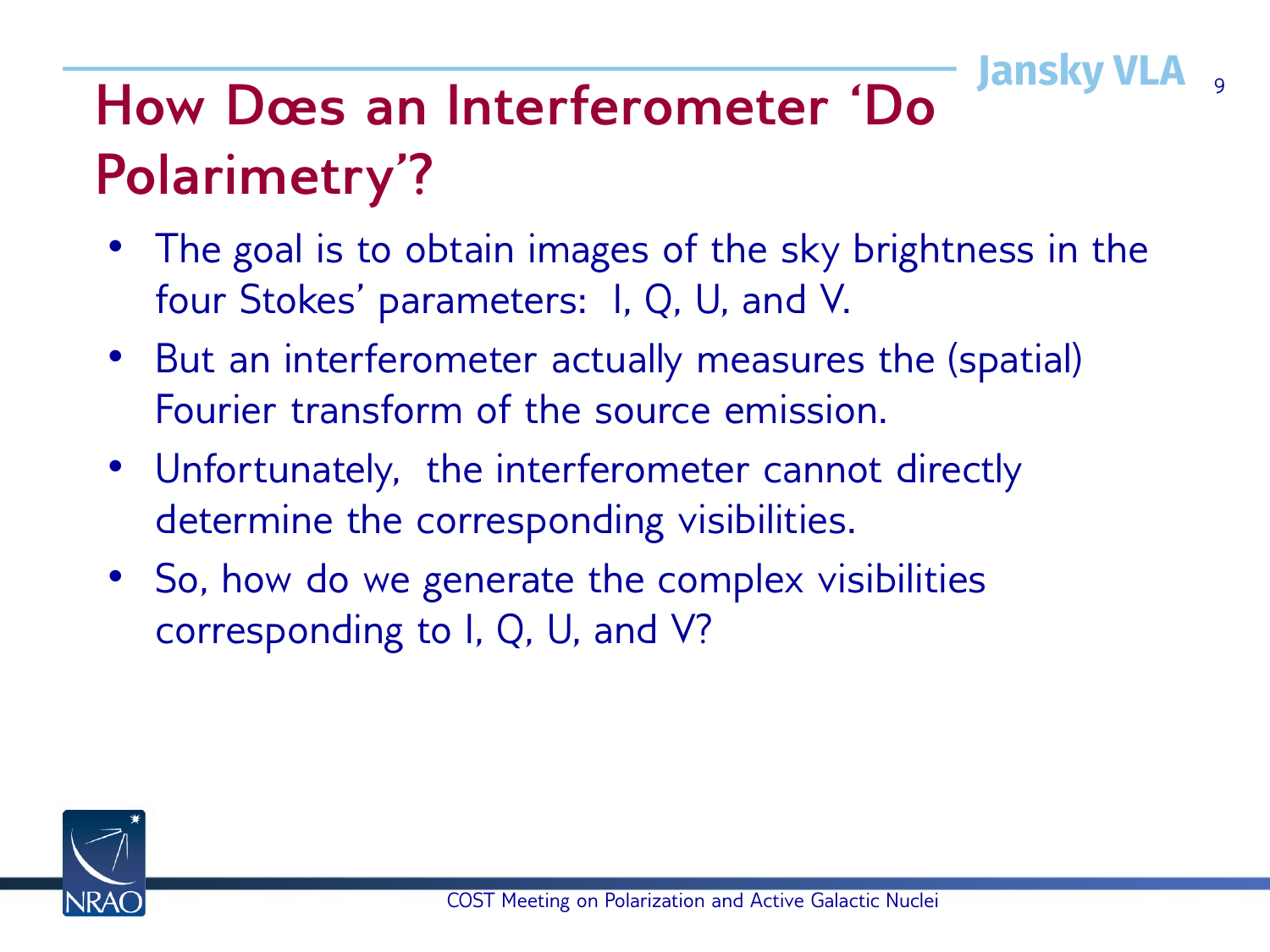

9
# How Does an Interferometer ‘Do Polarimetry’?
The goal is to obtain images of the sky brightness in the four Stokes’ parameters:  I, Q, U, and V.
But an interferometer actually measures the (spatial) Fourier transform of the source emission.
Unfortunately,  the interferometer cannot directly determine the corresponding visibilities.
So, how do we generate the complex visibilities corresponding to I, Q, U, and V?
COST Meeting on Polarization and Active Galactic Nuclei